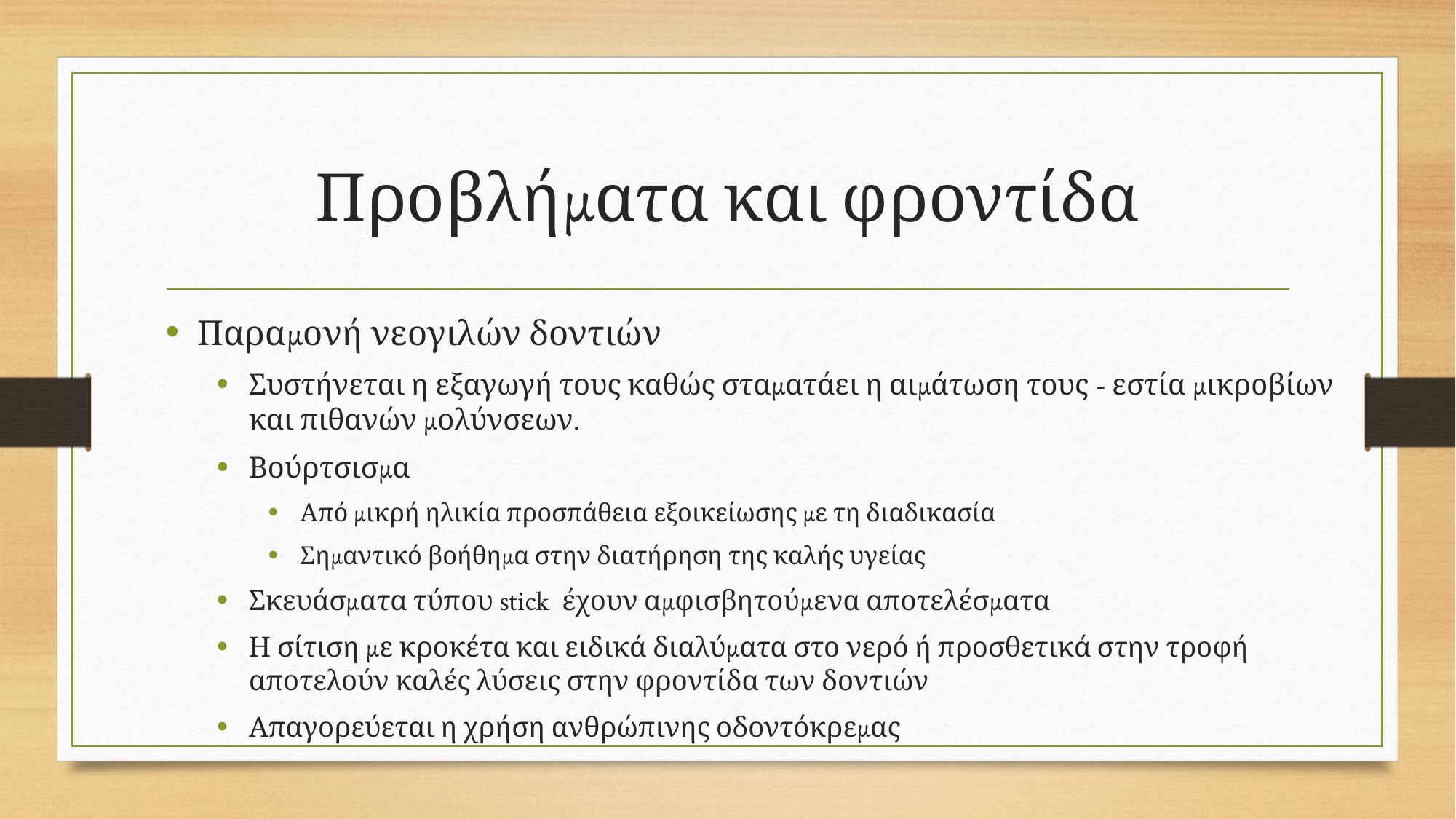

# Προβλήματα και φροντίδα
Παραμονή νεογιλών δοντιών
Συστήνεται η εξαγωγή τους καθώς σταματάει η αιμάτωση τους - εστία μικροβίων και πιθανών μολύνσεων.
Βούρτσισμα
Από μικρή ηλικία προσπάθεια εξοικείωσης με τη διαδικασία
Σημαντικό βοήθημα στην διατήρηση της καλής υγείας
Σκευάσματα τύπου stick  έχουν αμφισβητούμενα αποτελέσματα
Η σίτιση με κροκέτα και ειδικά διαλύματα στο νερό ή προσθετικά στην τροφή αποτελούν καλές λύσεις στην φροντίδα των δοντιών
Απαγορεύεται η χρήση ανθρώπινης οδοντόκρεμας